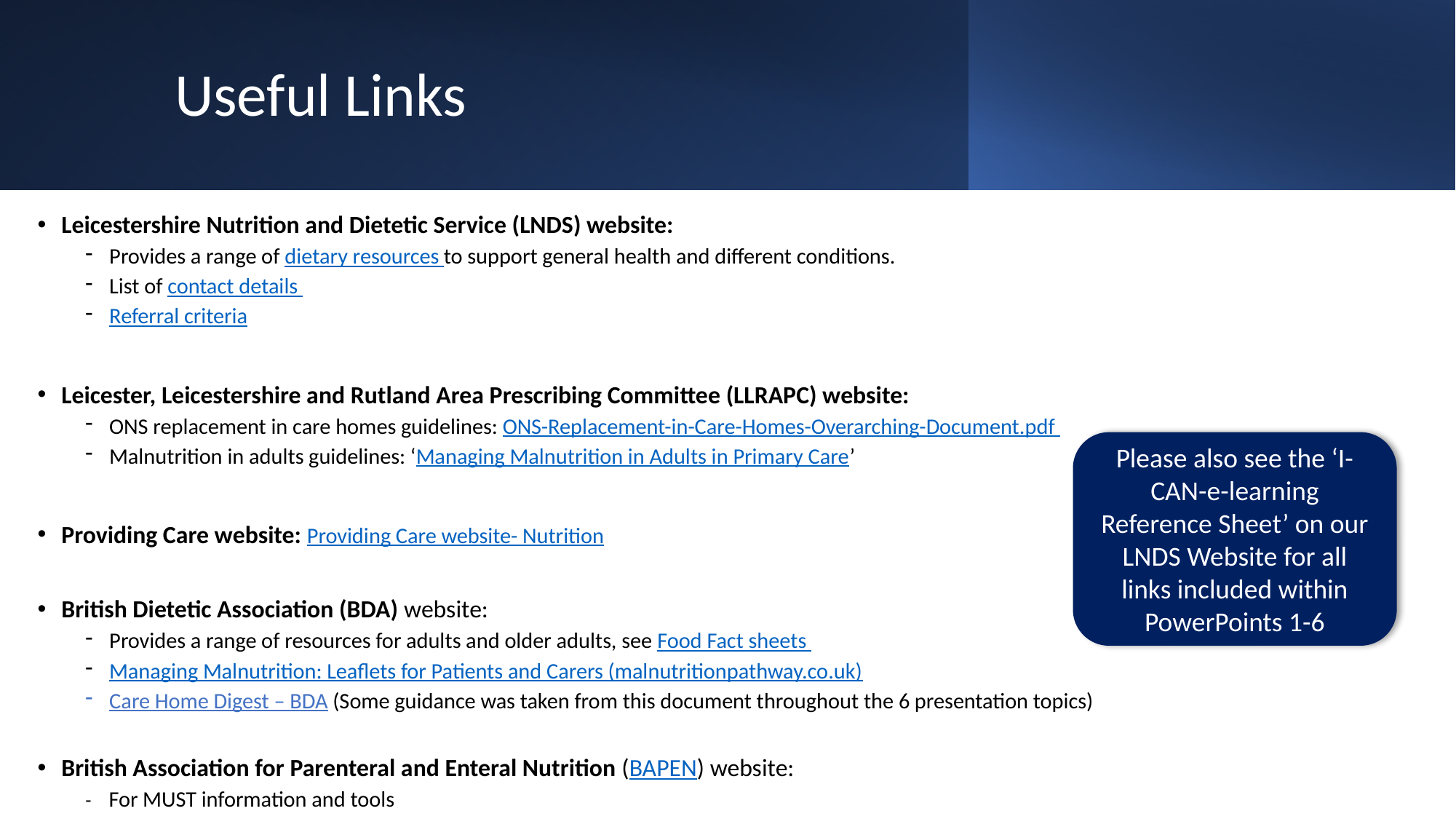

# Useful Links
Leicestershire Nutrition and Dietetic Service (LNDS) website:
Provides a range of dietary resources to support general health and different conditions.
List of contact details
Referral criteria

Leicester, Leicestershire and Rutland Area Prescribing Committee (LLRAPC) website:
ONS replacement in care homes guidelines: ONS-Replacement-in-Care-Homes-Overarching-Document.pdf
Malnutrition in adults guidelines: ‘Managing Malnutrition in Adults in Primary Care’

Providing Care website: Providing Care website- Nutrition
Care Home Digest – BDA
British Dietetic Association (BDA) website:
Provides a range of resources for adults and older adults, see Food Fact sheets
Managing Malnutrition: Leaflets for Patients and Carers (malnutritionpathway.co.uk)
Care Home Digest – BDA (Some guidance was taken from this document throughout the 6 presentation topics)

British Association for Parenteral and Enteral Nutrition (BAPEN) website:
-    For MUST information and tools

Please also see the ‘I-CAN-e-learning Reference Sheet’ on our LNDS Website for all links included within PowerPoints 1-6